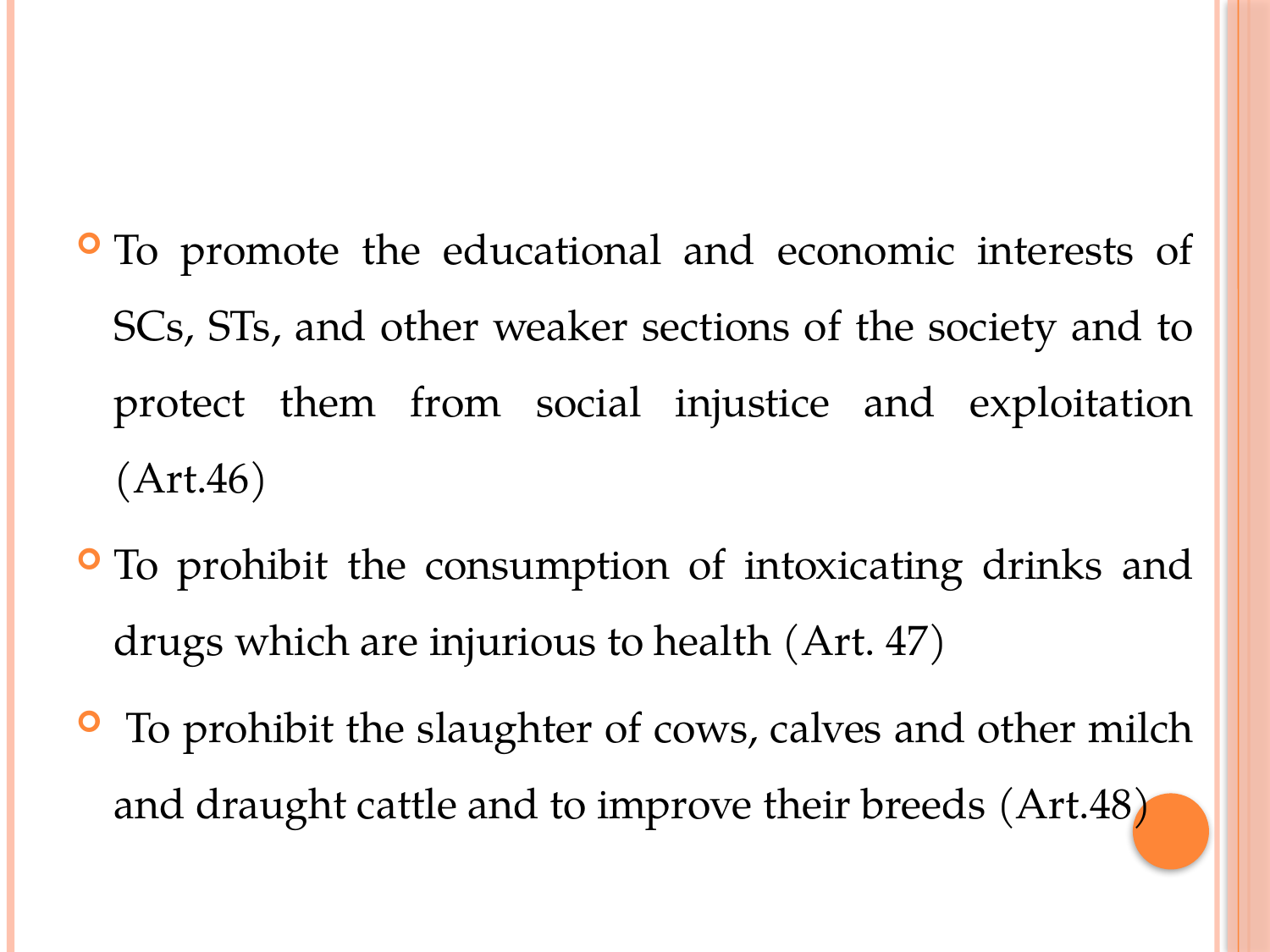

#
To promote the educational and economic interests of SCs, STs, and other weaker sections of the society and to protect them from social injustice and exploitation (Art.46)
To prohibit the consumption of intoxicating drinks and drugs which are injurious to health (Art. 47)
 To prohibit the slaughter of cows, calves and other milch and draught cattle and to improve their breeds (Art.48)